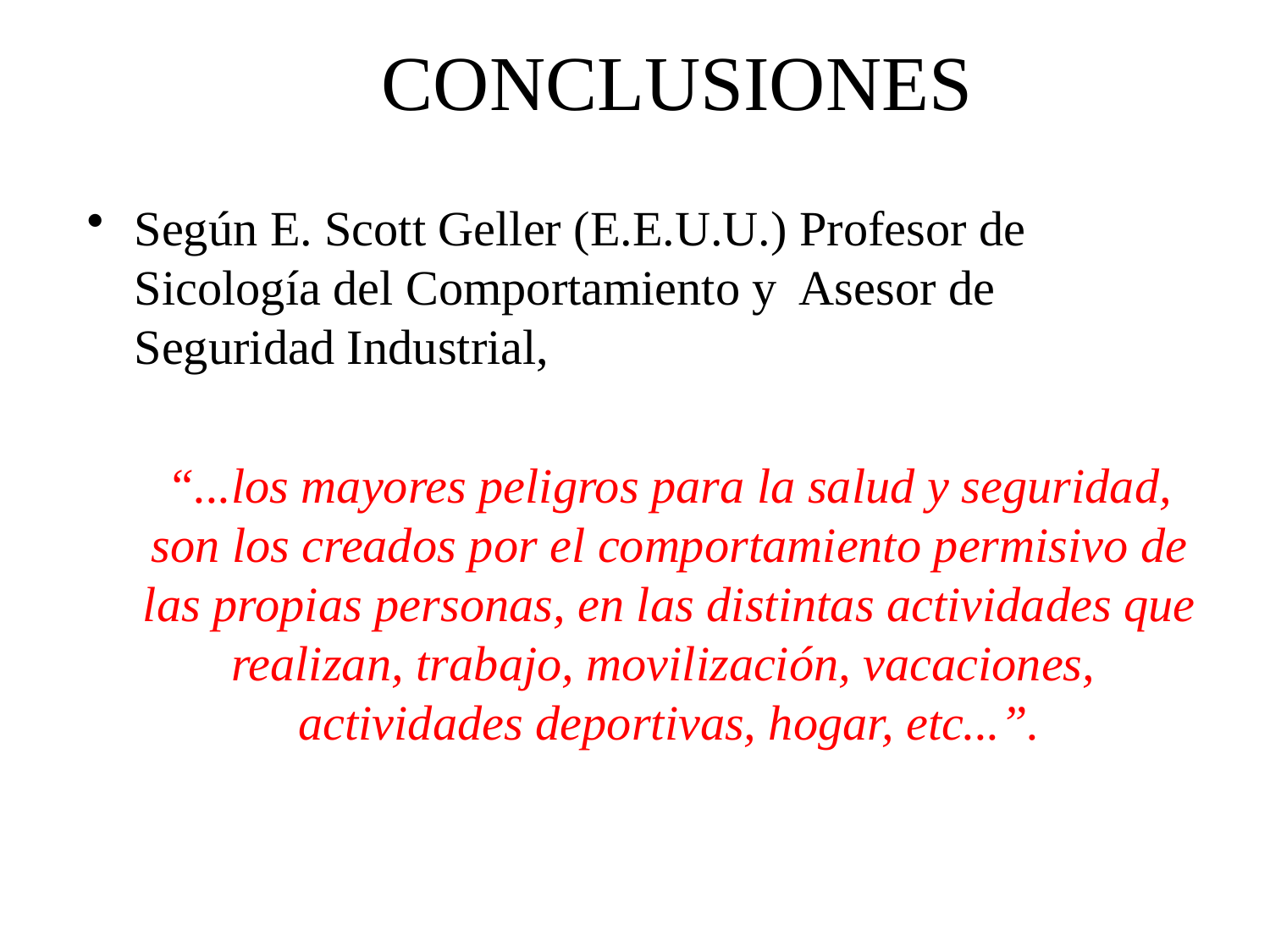

# CONCLUSIONES
Según E. Scott Geller (E.E.U.U.) Profesor de Sicología del Comportamiento y  Asesor de Seguridad Industrial,

	“...los mayores peligros para la salud y seguridad, son los creados por el comportamiento permisivo de las propias personas, en las distintas actividades que realizan, trabajo, movilización, vacaciones,  actividades deportivas, hogar, etc...”.